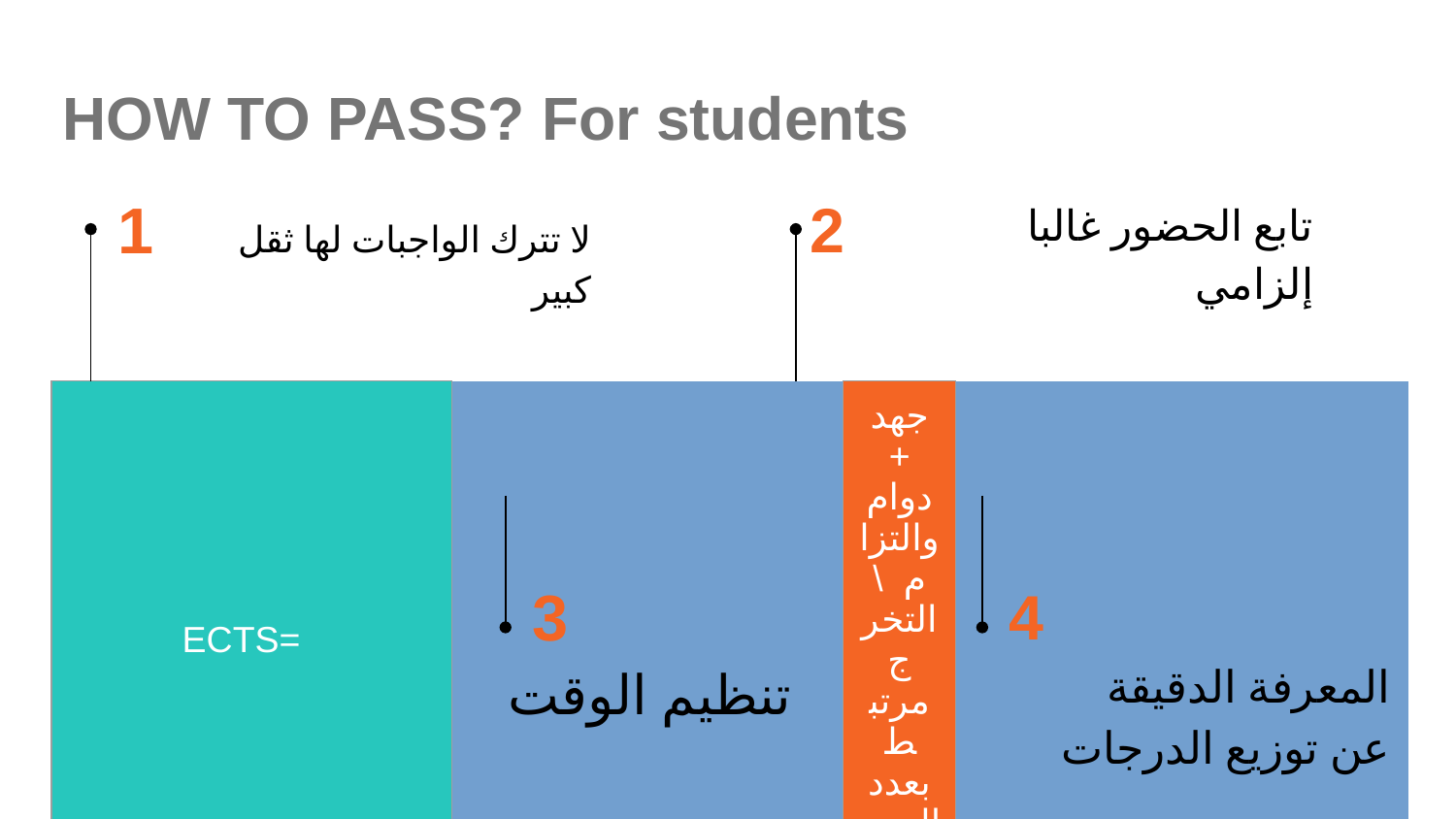

# HOW TO PASS? For students
تابع الحضور غالبا إلزامي

لا تترك الواجبات لها ثقل كبير

1
2
| ECTS= |  |  |  | جهد + دوام والتزام \ التخرج مرتبط بعدد الرصيد |  |  |  |  |  |  |  |
| --- | --- | --- | --- | --- | --- | --- | --- | --- | --- | --- | --- |
3
4
تنظيم الوقت
المعرفة الدقيقة عن توزيع الدرجات